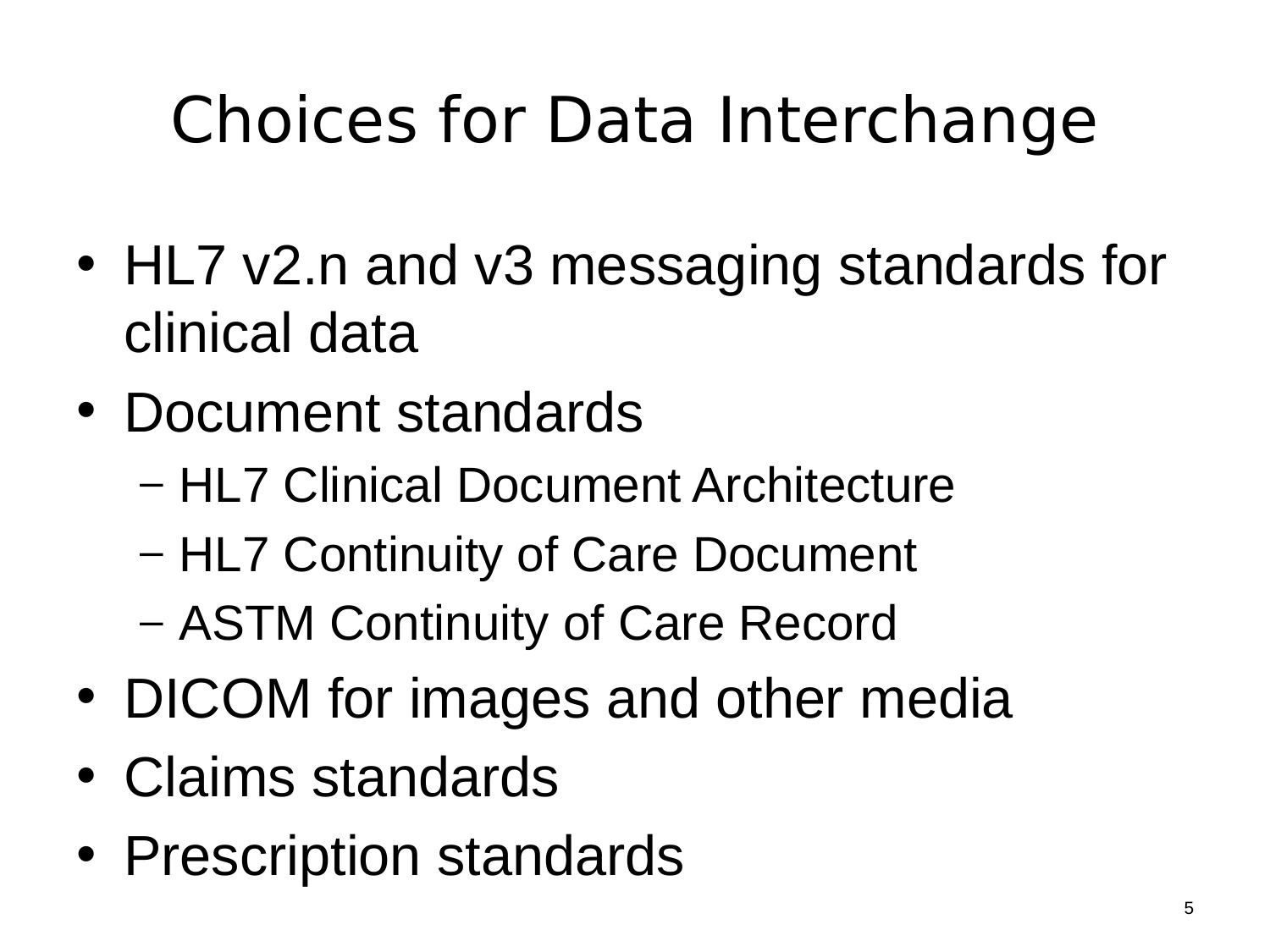

# Choices for Data Interchange
HL7 v2.n and v3 messaging standards for clinical data
Document standards
HL7 Clinical Document Architecture
HL7 Continuity of Care Document
ASTM Continuity of Care Record
DICOM for images and other media
Claims standards
Prescription standards

5